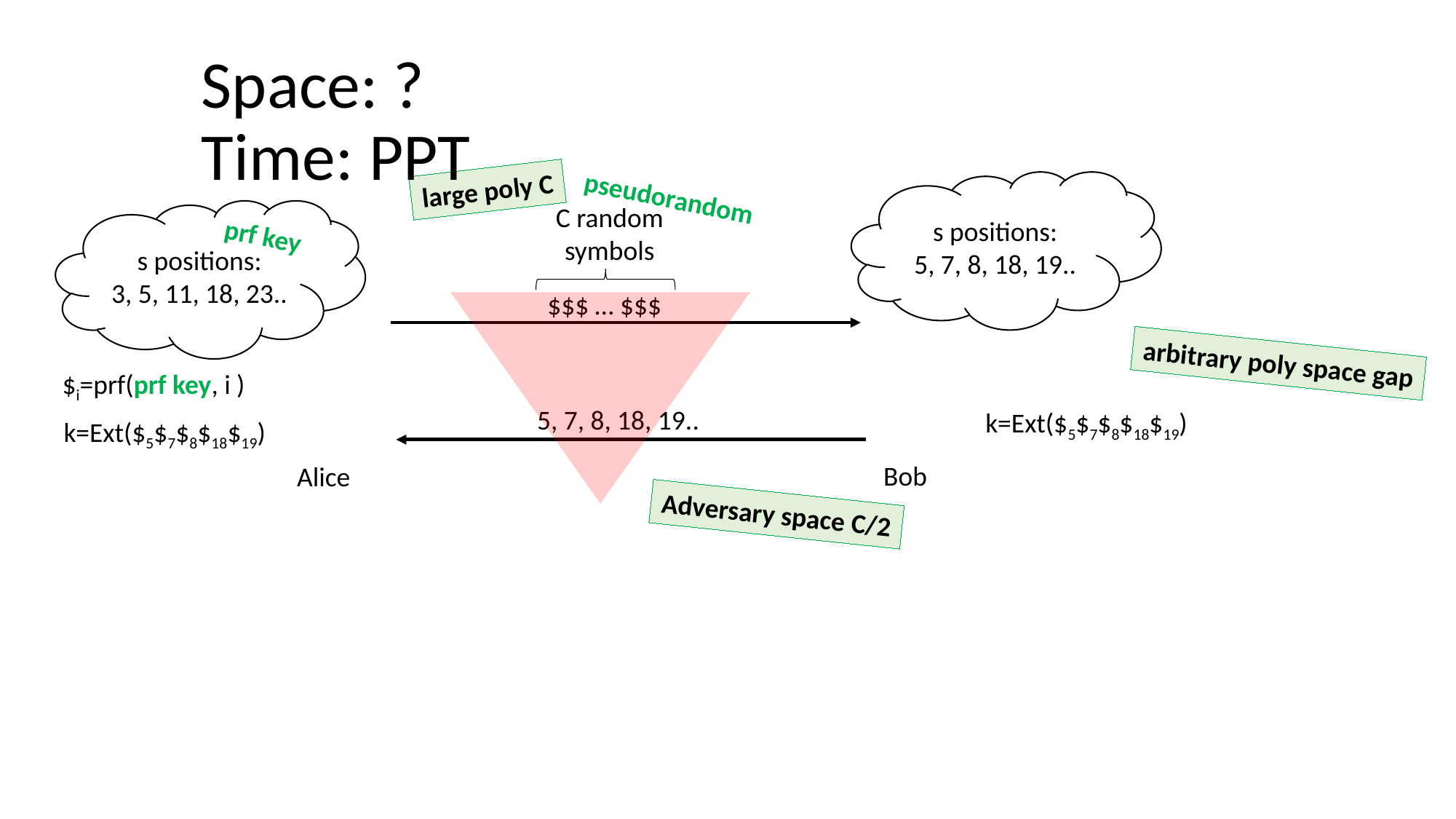

# Space: ? Time: PPT
large poly C
s positions:
5, 7, 8, 18, 19..
pseudorandom
C random
symbols
s positions:
3, 5, 11, 18, 23..

prf key
$$$ … $$$

arbitrary poly space gap
$i=prf(prf key, i )
5, 7, 8, 18, 19..

k=Ext($5$7$8$18$19)
k=Ext($5$7$8$18$19)
Bob
Alice
Adversary space C/2